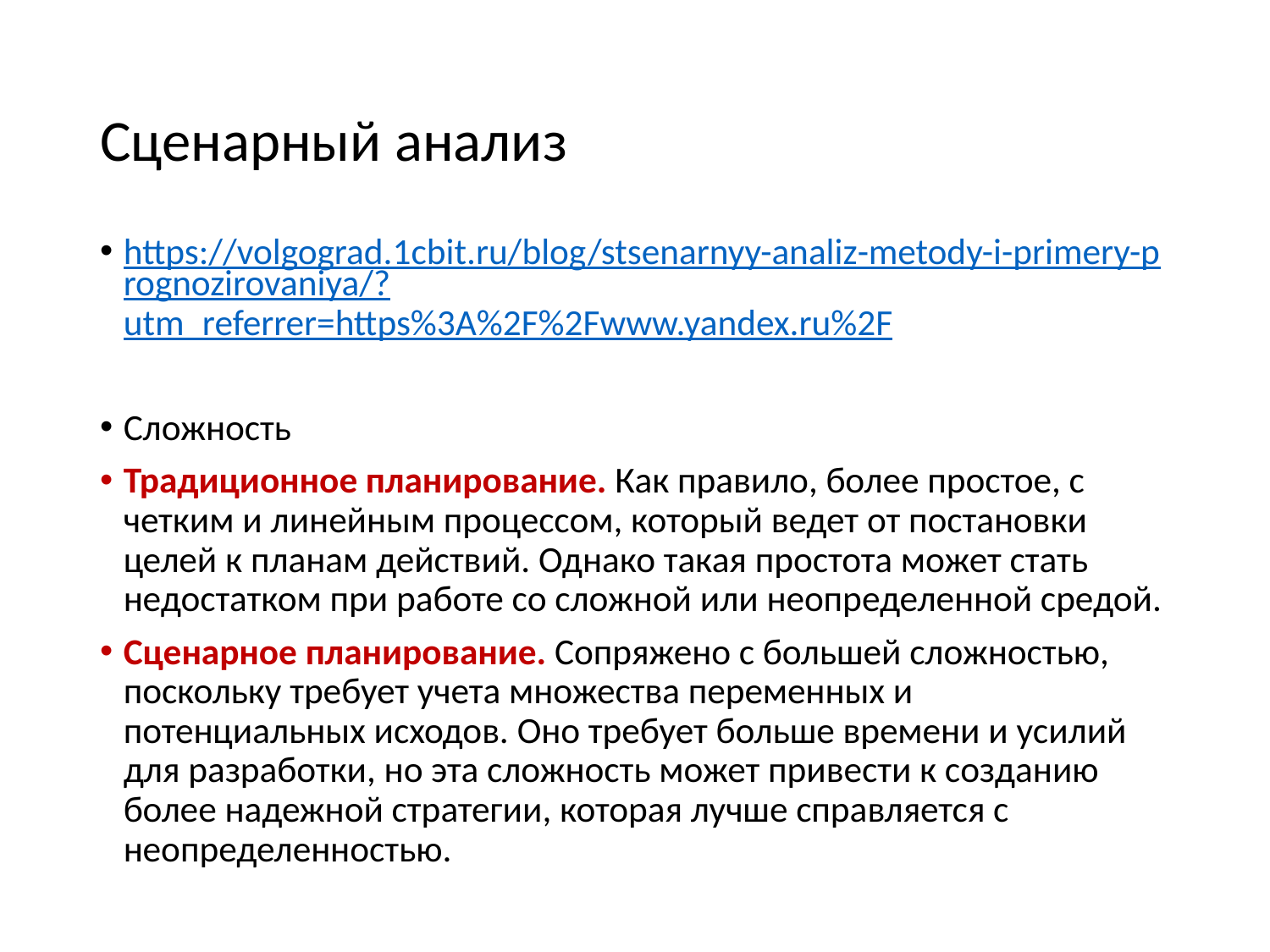

# Сценарный анализ
https://volgograd.1cbit.ru/blog/stsenarnyy-analiz-metody-i-primery-prognozirovaniya/?utm_referrer=https%3A%2F%2Fwww.yandex.ru%2F

Сложность
Традиционное планирование. Как правило, более простое, с четким и линейным процессом, который ведет от постановки целей к планам действий. Однако такая простота может стать недостатком при работе со сложной или неопределенной средой.
Сценарное планирование. Сопряжено с большей сложностью, поскольку требует учета множества переменных и потенциальных исходов. Оно требует больше времени и усилий для разработки, но эта сложность может привести к созданию более надежной стратегии, которая лучше справляется с неопределенностью.